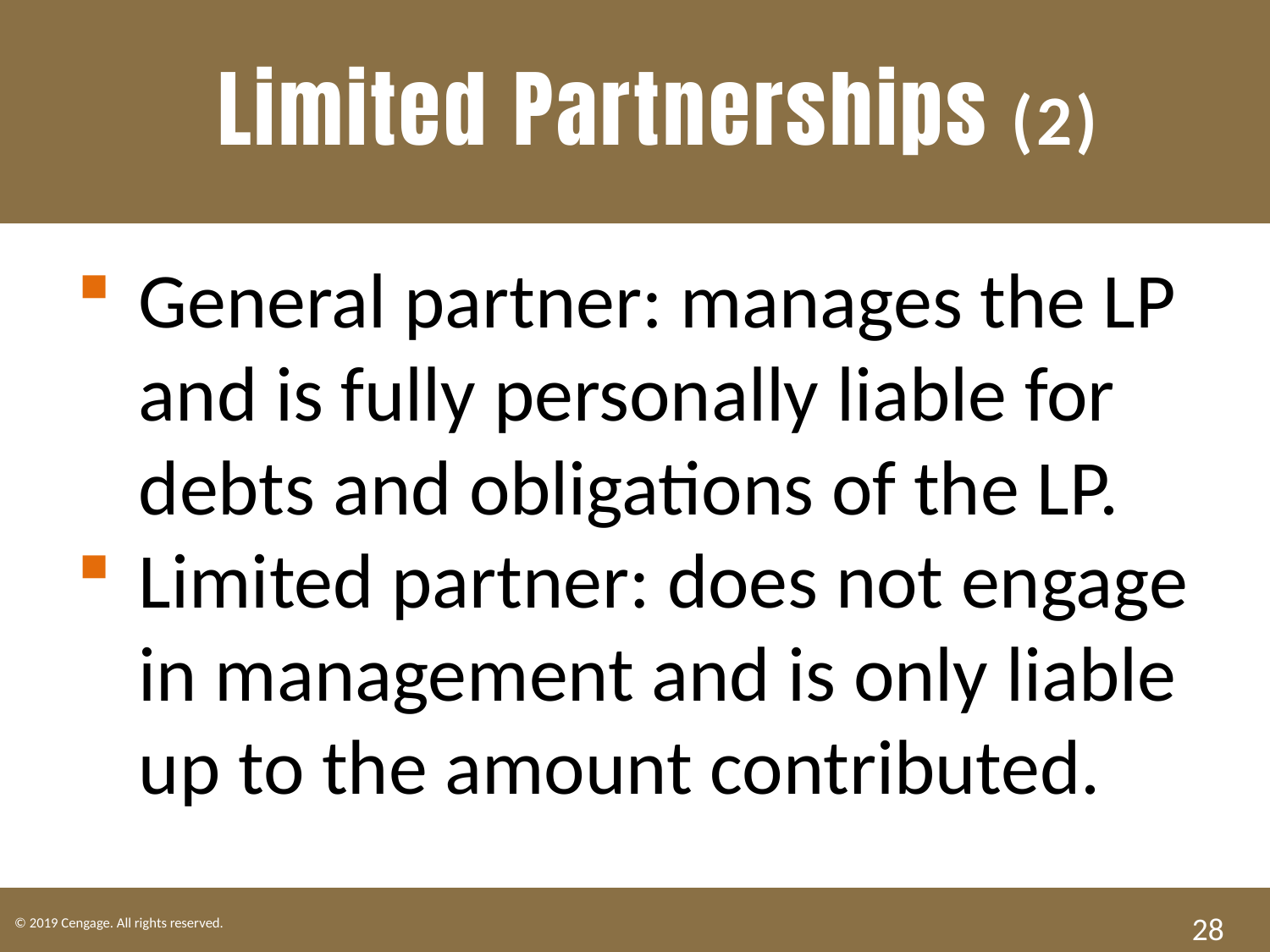

# LO3 Limited Partnerships (2)
General partner: manages the LP and is fully personally liable for debts and obligations of the LP.
Limited partner: does not engage in management and is only liable up to the amount contributed.
28